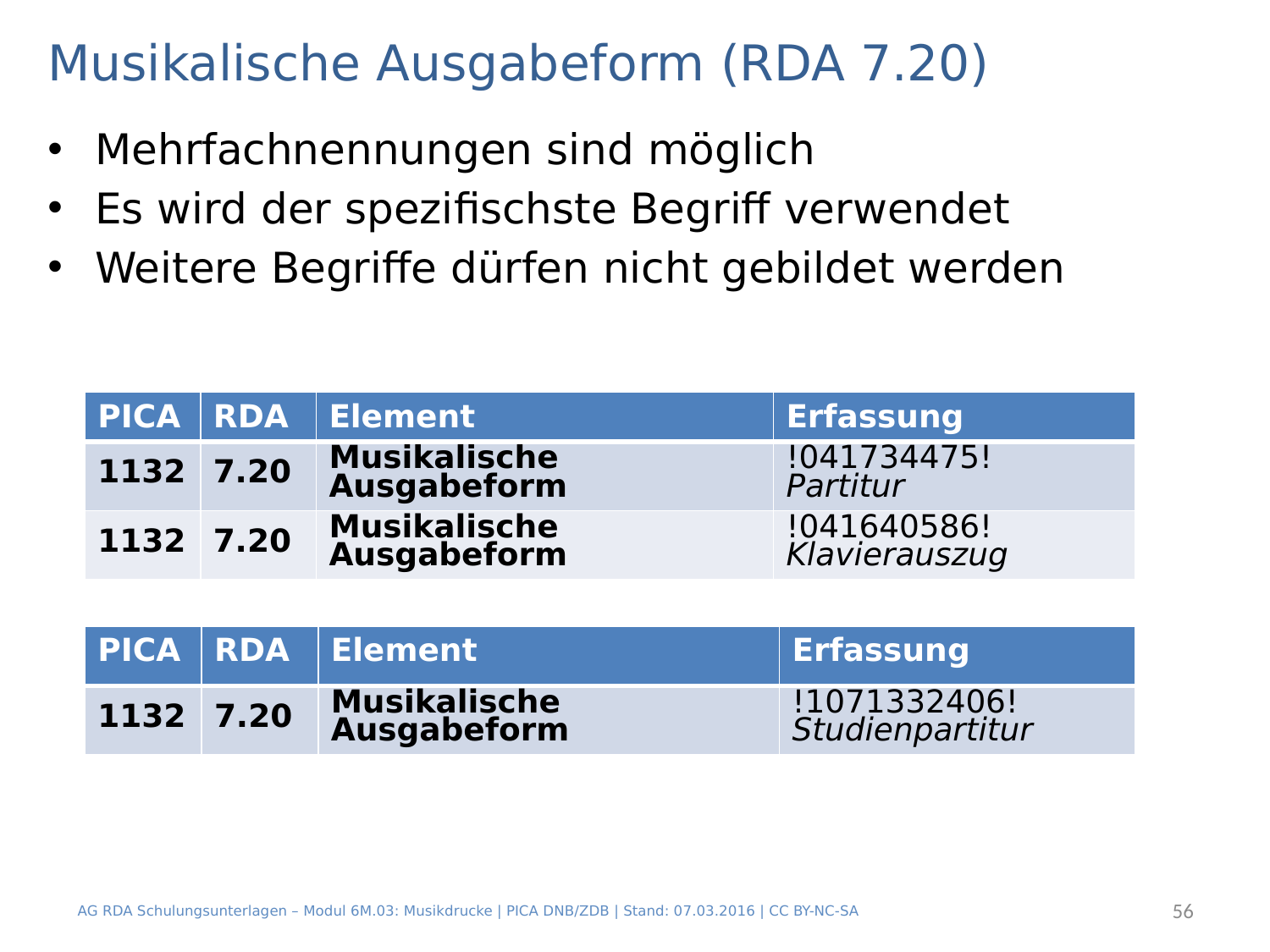

# Musikalische Ausgabeform (RDA 7.20)
Mehrfachnennungen sind möglich
Es wird der spezifischste Begriff verwendet
Weitere Begriffe dürfen nicht gebildet werden

| PICA | RDA | Element | Erfassung |
| --- | --- | --- | --- |
| 1132 | 7.20 | Musikalische Ausgabeform | !041734475! Partitur |
| 1132 | 7.20 | Musikalische Ausgabeform | !041640586! Klavierauszug |
| PICA | RDA | Element | Erfassung |
| --- | --- | --- | --- |
| 1132 | 7.20 | Musikalische Ausgabeform | !1071332406! Studienpartitur |
AG RDA Schulungsunterlagen – Modul 6M.03: Musikdrucke | PICA DNB/ZDB | Stand: 07.03.2016 | CC BY-NC-SA
56